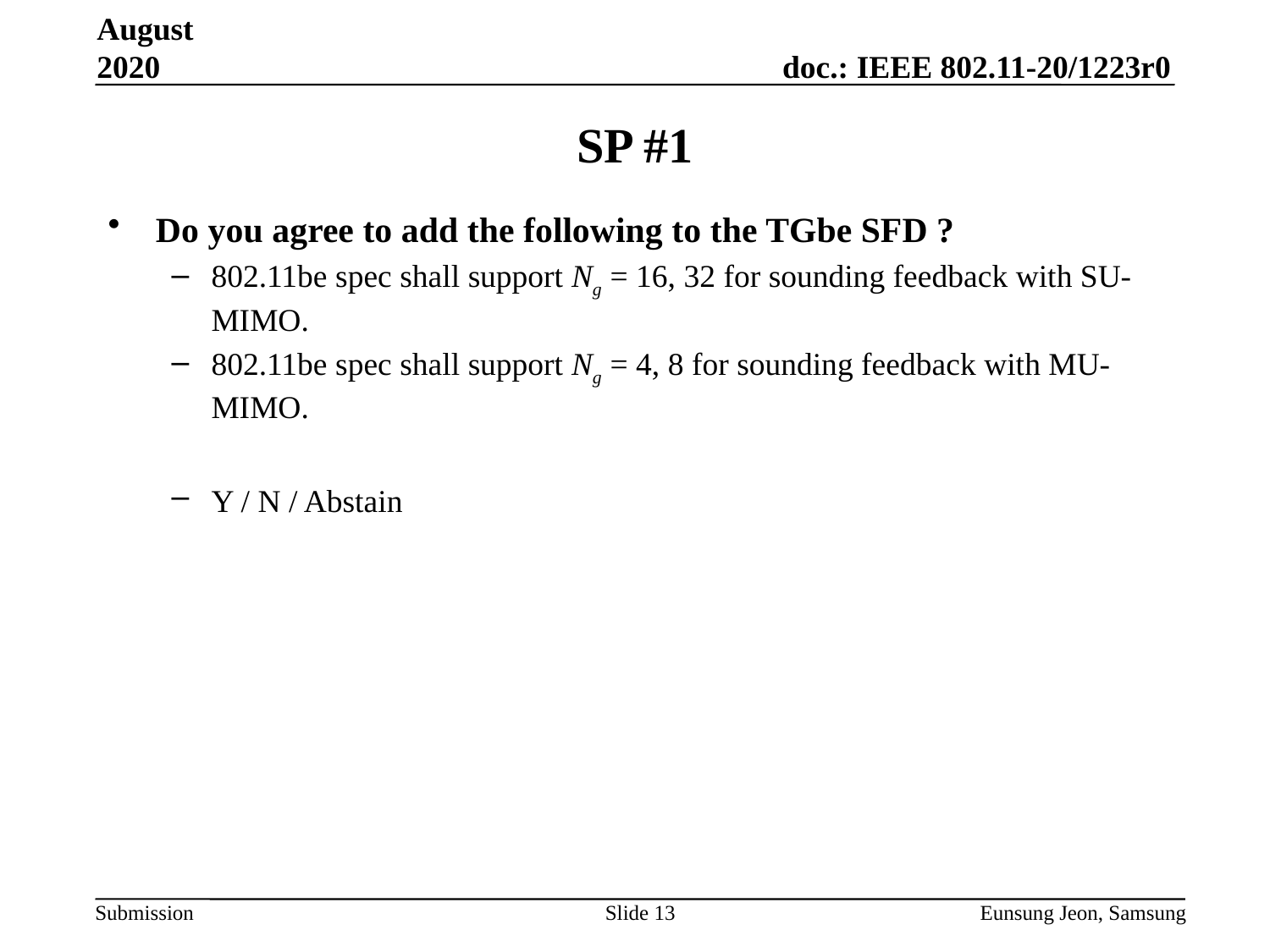

August 2020
# SP #1
Do you agree to add the following to the TGbe SFD ?
802.11be spec shall support Ng = 16, 32 for sounding feedback with SU-MIMO.
802.11be spec shall support Ng = 4, 8 for sounding feedback with MU-MIMO.

Y / N / Abstain
Slide 13
Eunsung Jeon, Samsung